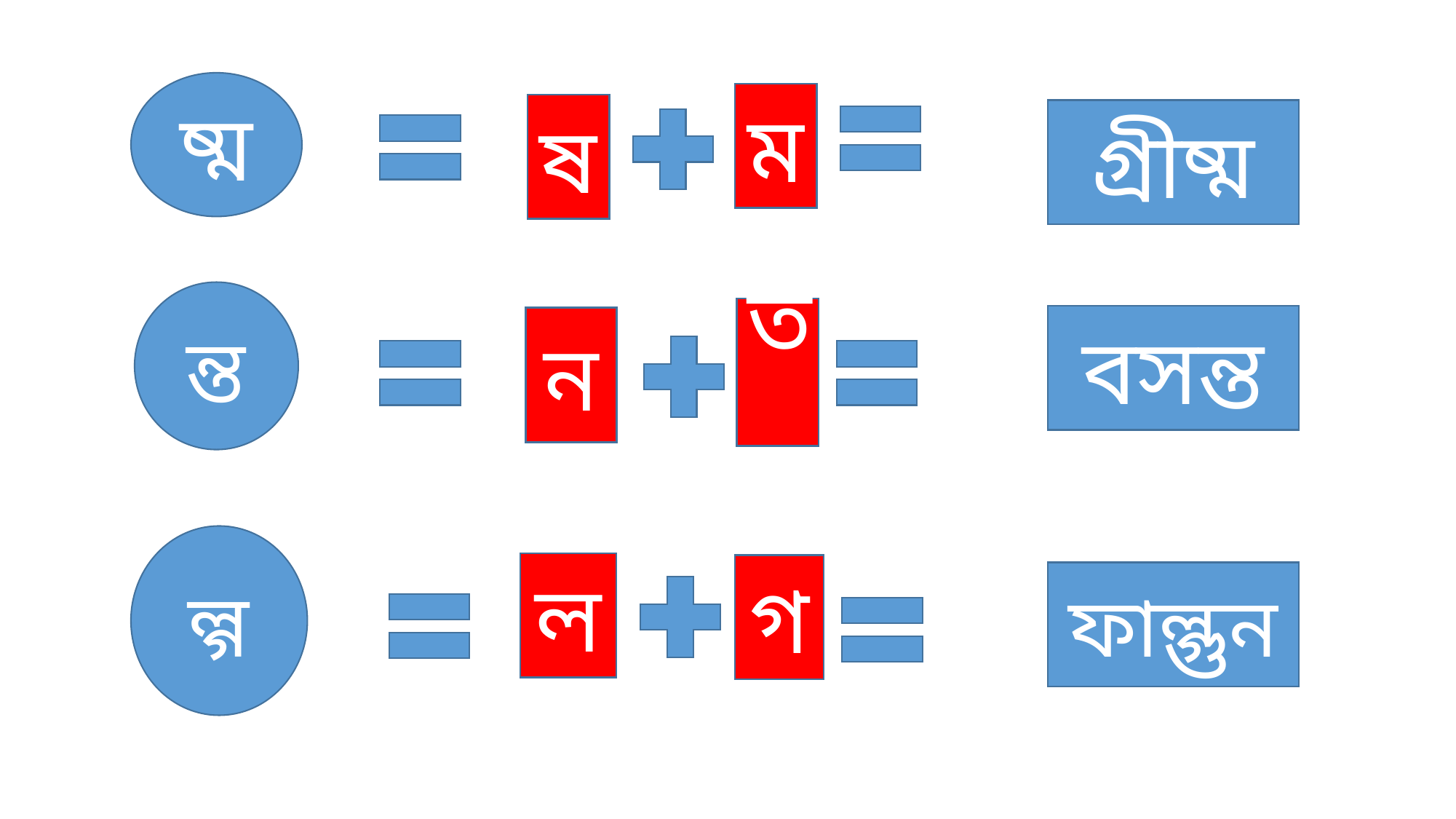

ষ্ম
ম

ষ

গ্রীষ্ম
ন্ত
ত
বসন্ত
ন

ল্গ
ল
গ

ফাল্গুন